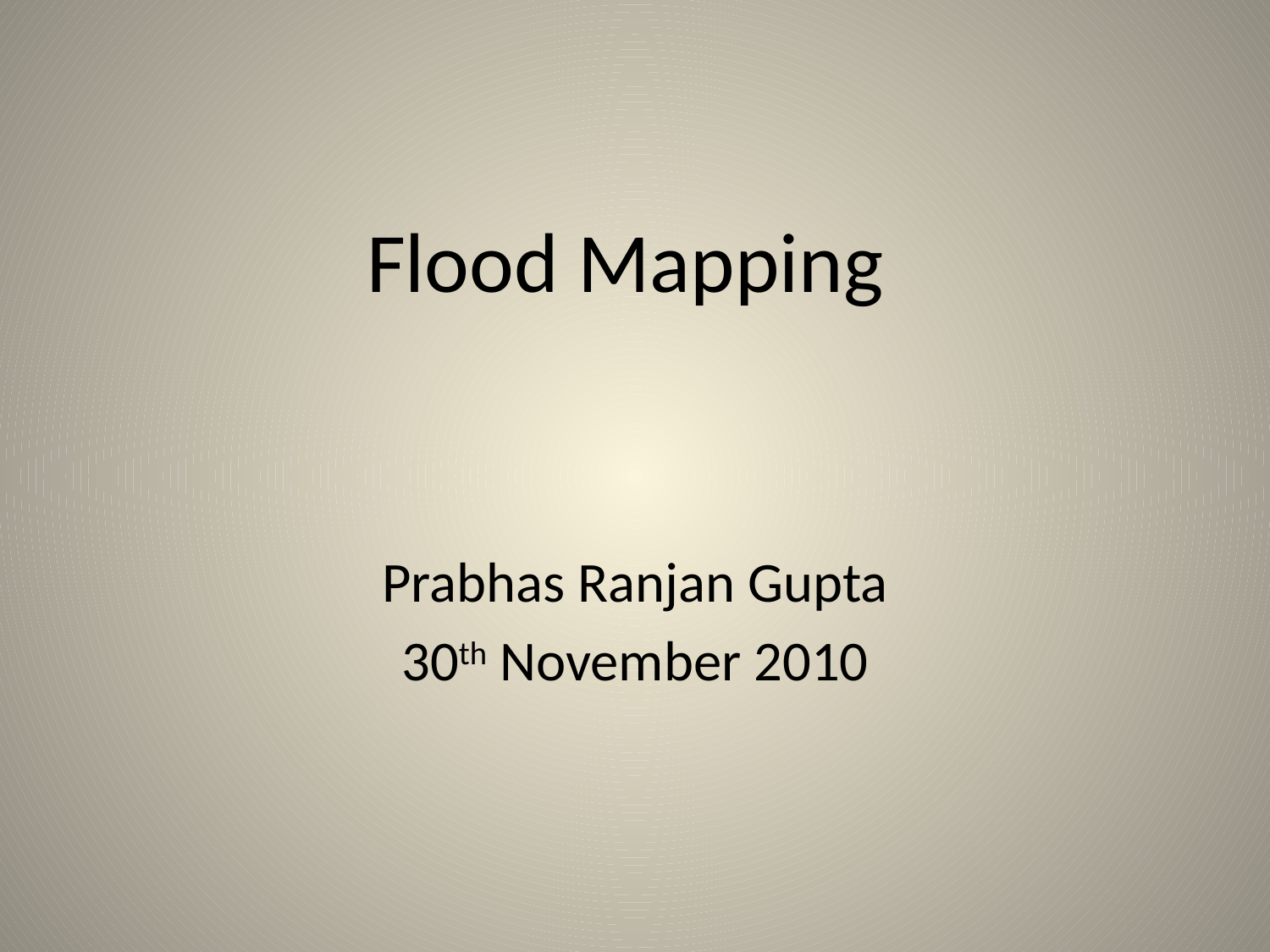

# Flood Mapping
Prabhas Ranjan Gupta
30th November 2010